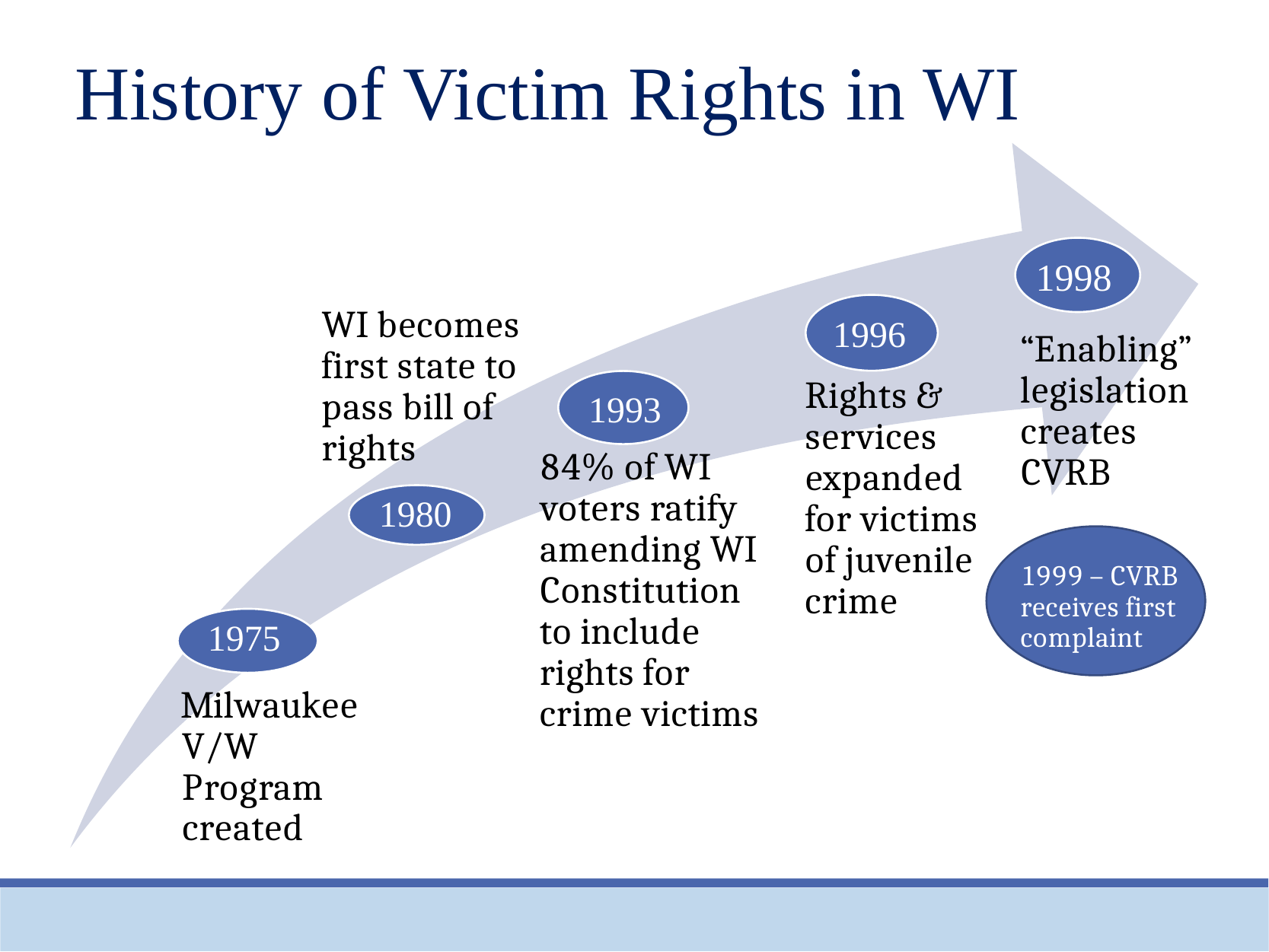

History of Victim Rights in WI
Milwaukee V/W Program created
WI becomes first state to pass bill of rights
84% of WI voters ratify amending WI Constitution to include rights for crime victims
Rights & services expanded for victims of juvenile crime
“Enabling” legislation creates CVRB

1999 – CVRB receives first complaint
1998
1996
1993
1980

1975